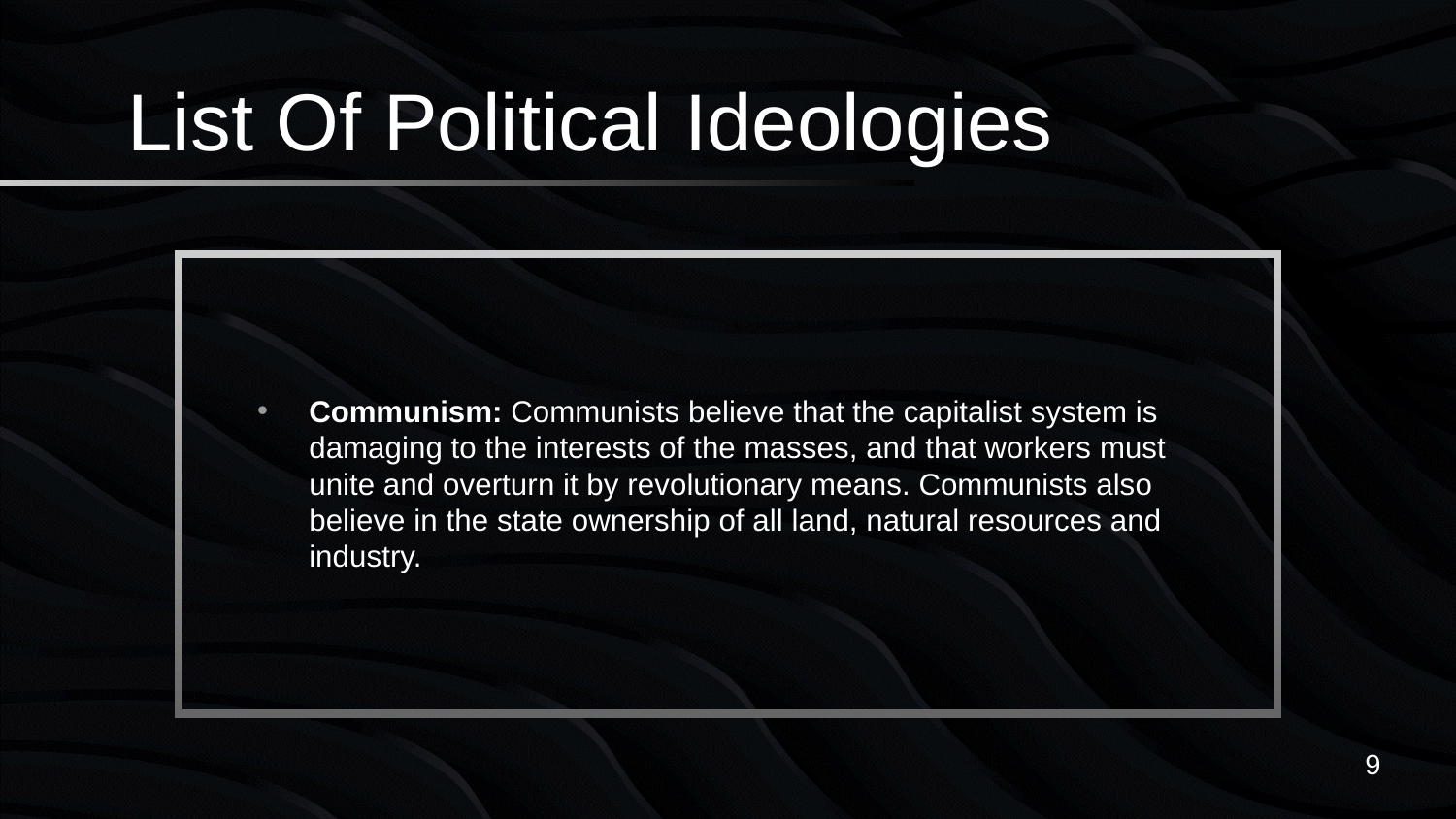

# List Of Political Ideologies

Communism: Communists believe that the capitalist system is damaging to the interests of the masses, and that workers must unite and overturn it by revolutionary means. Communists also believe in the state ownership of all land, natural resources and industry.
9